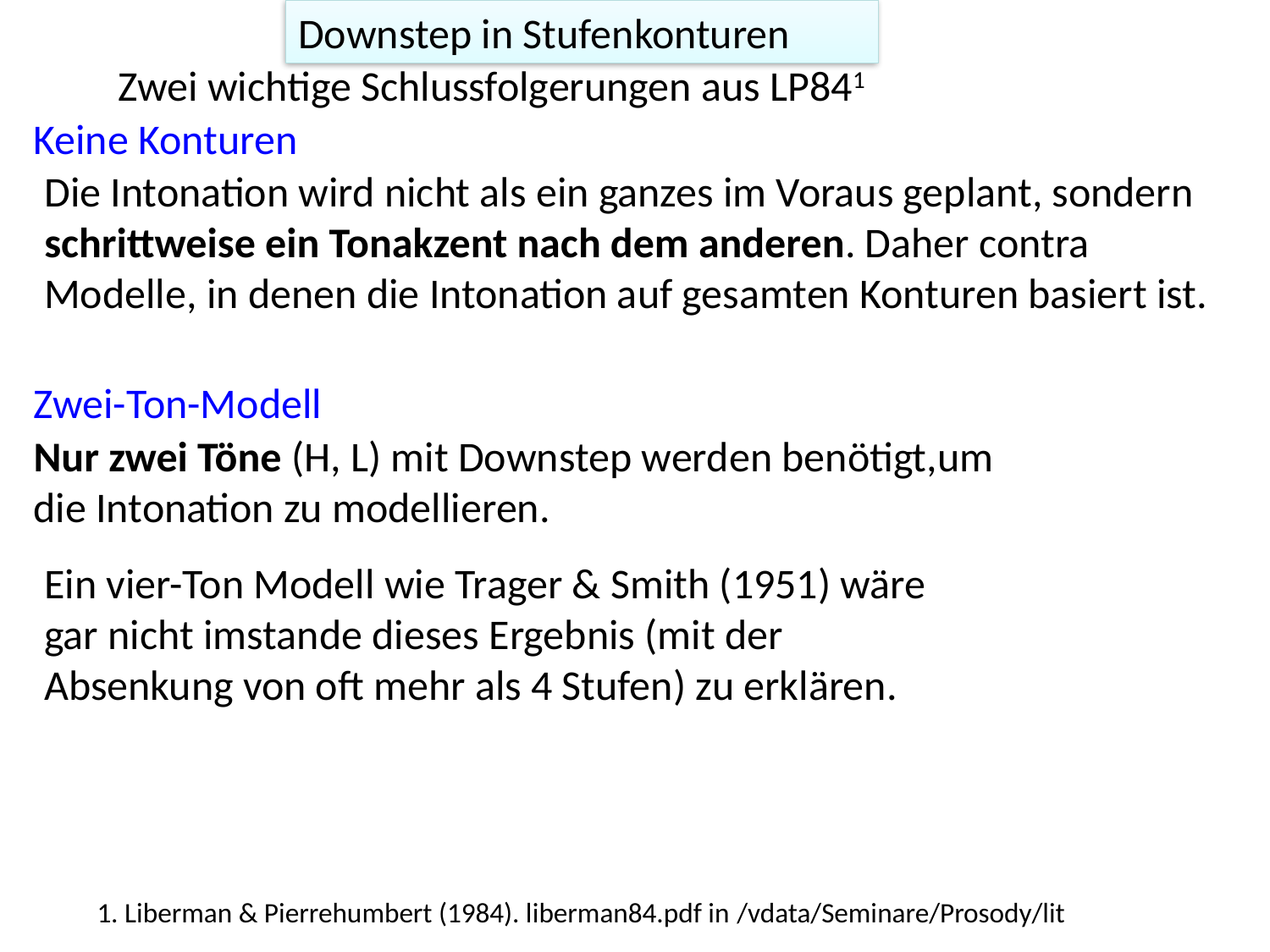

Downstep in Stufenkonturen
Zwei wichtige Schlussfolgerungen aus LP841
Keine Konturen
Die Intonation wird nicht als ein ganzes im Voraus geplant, sondern schrittweise ein Tonakzent nach dem anderen. Daher contra Modelle, in denen die Intonation auf gesamten Konturen basiert ist.
Zwei-Ton-Modell
Nur zwei Töne (H, L) mit Downstep werden benötigt,um die Intonation zu modellieren.
Ein vier-Ton Modell wie Trager & Smith (1951) wäre gar nicht imstande dieses Ergebnis (mit der Absenkung von oft mehr als 4 Stufen) zu erklären.
1. Liberman & Pierrehumbert (1984). liberman84.pdf in /vdata/Seminare/Prosody/lit